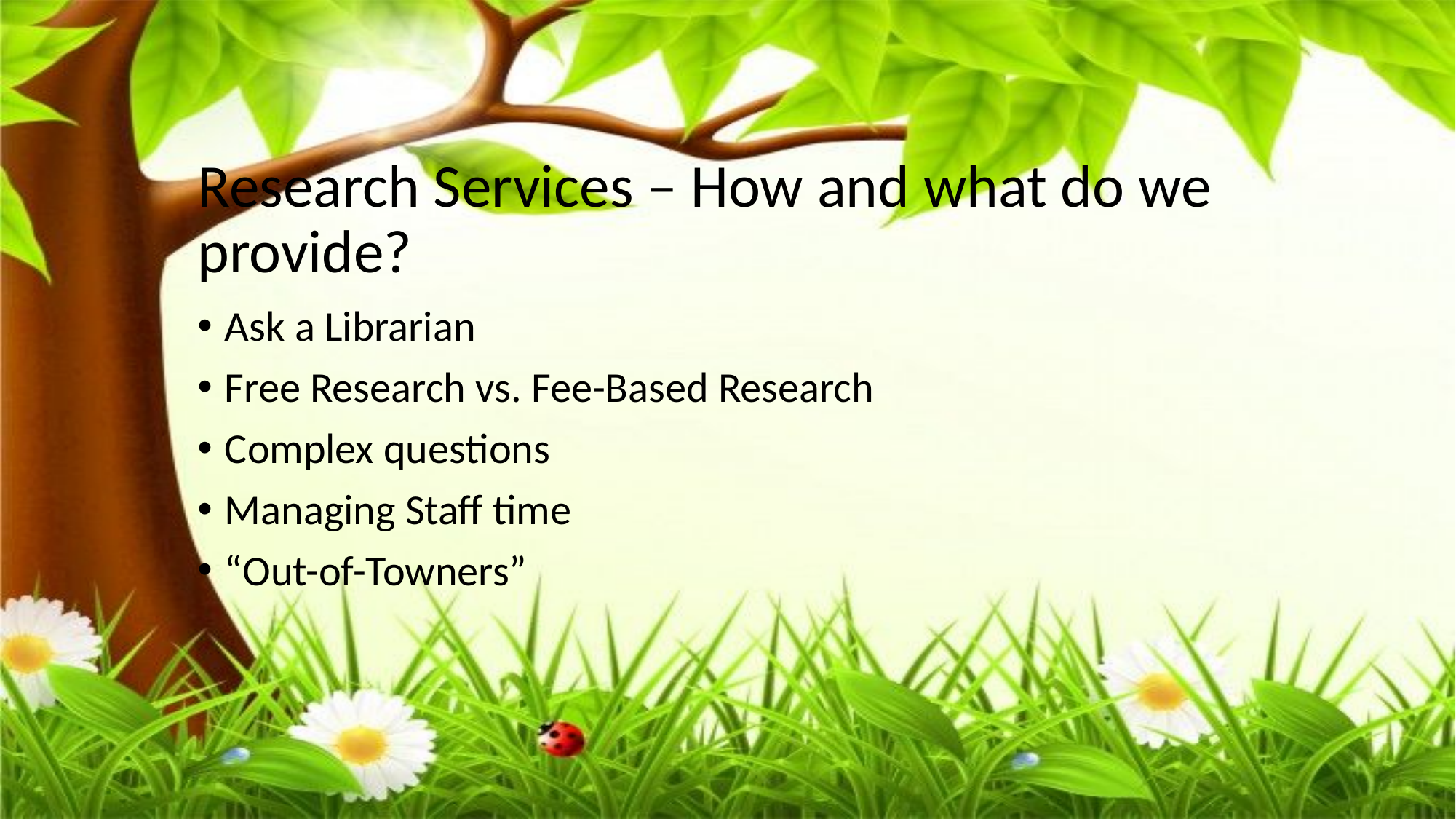

# Research Services – How and what do we provide?
Ask a Librarian
Free Research vs. Fee-Based Research
Complex questions
Managing Staff time
“Out-of-Towners”